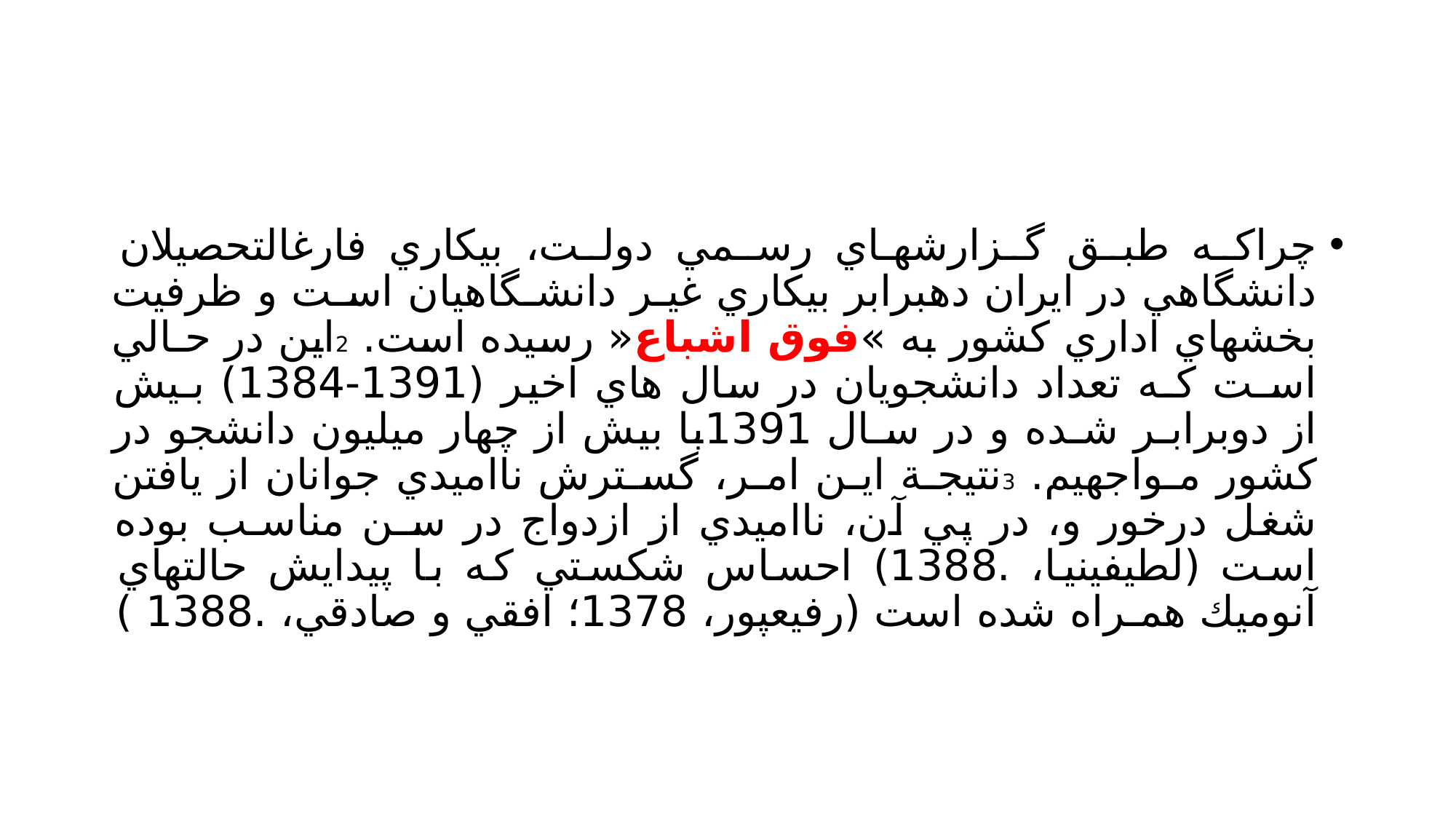

#
چراكـه طبـق گـزارشهـاي رسـمي دولـت، بيكاري فارغالتحصيلان دانشگاهي در ايران دهبرابر بيكاري غيـر دانشـگاهيان اسـت و ظرفيت بخشهاي اداري كشور به »فوق اشباع« رسيده است. 2اين در حـالي اسـت كـه تعداد دانشجويان در سال هاي اخير (1391-1384) بـيش از دوبرابـر شـده و در سـال 1391با بيش از چهار ميليون دانشجو در كشور مـواجهيم. 3نتيجـة ايـن امـر، گسـترش نااميدي جوانان از يافتن شغل درخور و، در پي آن، نااميدي از ازدواج در سـن مناسـب بوده است (لطيفينيا، .1388) احساس شكستي كه با پيدايش حالتهاي آنوميك همـراه شده است (رفيعپور، 1378؛ افقي و صادقي، .1388 )